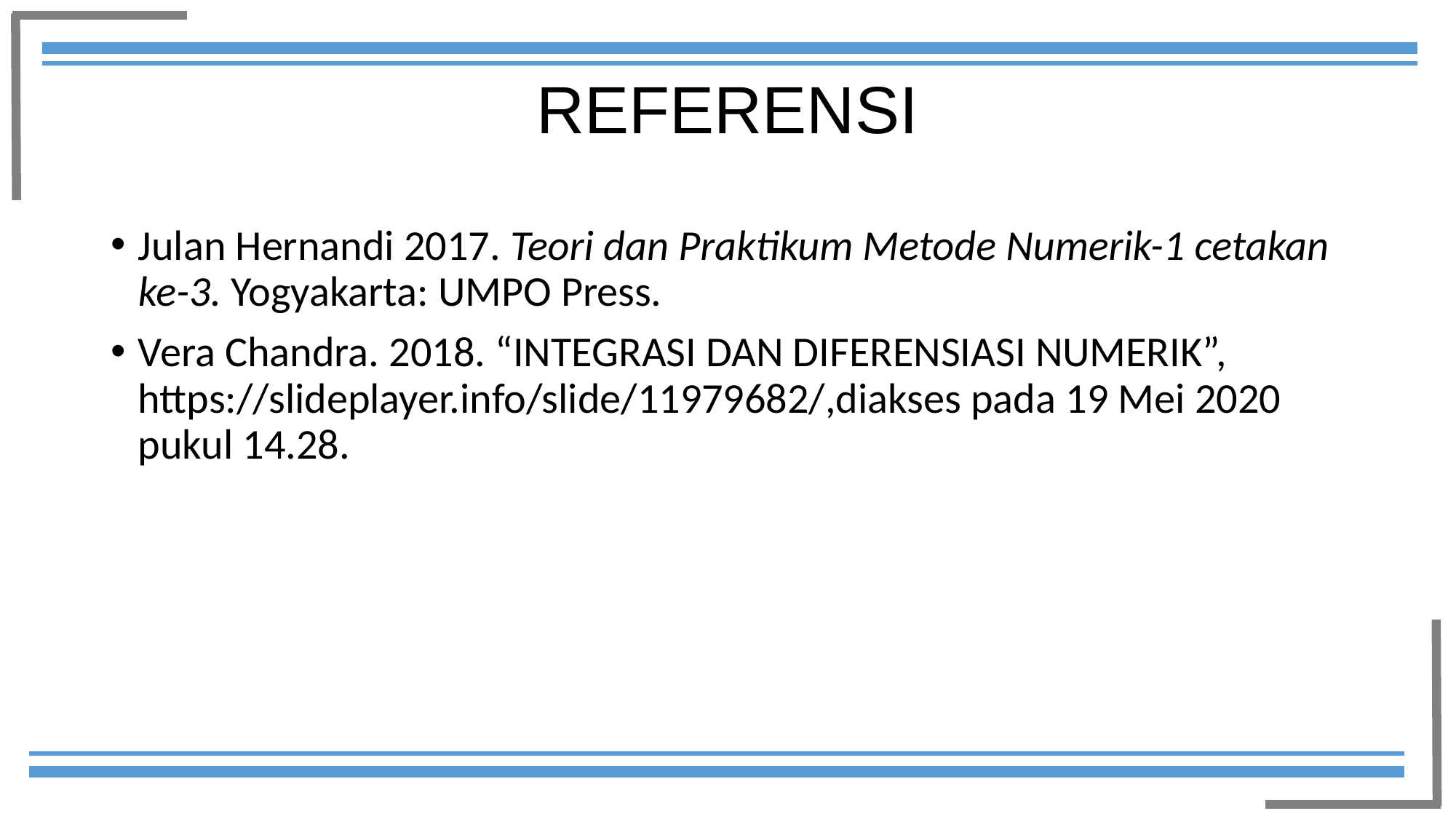

# REFERENSI
Julan Hernandi 2017. Teori dan Praktikum Metode Numerik-1 cetakan ke-3. Yogyakarta: UMPO Press.
Vera Chandra. 2018. “INTEGRASI DAN DIFERENSIASI NUMERIK”, https://slideplayer.info/slide/11979682/,diakses pada 19 Mei 2020 pukul 14.28.